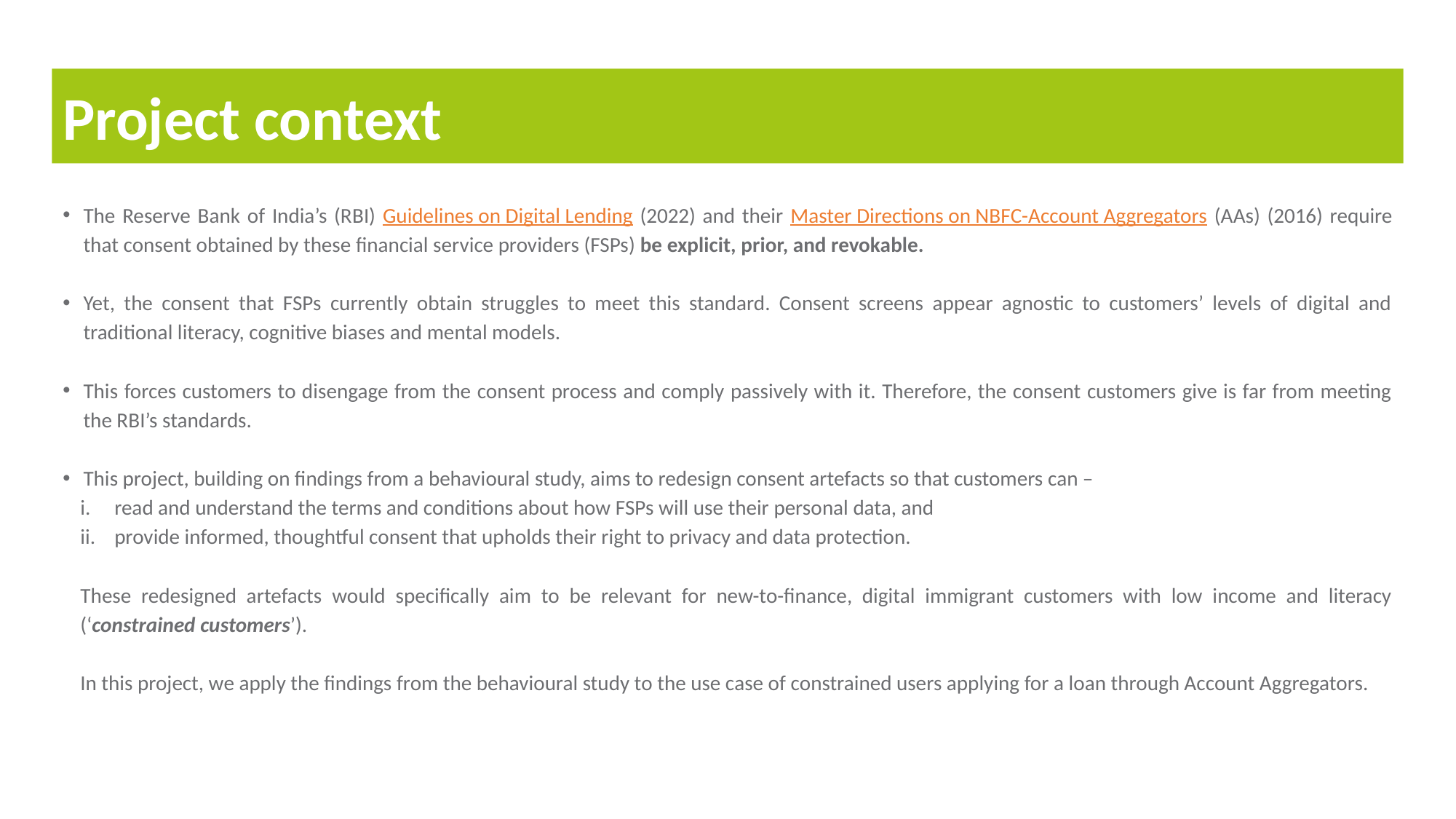

Project context
The Reserve Bank of India’s (RBI) Guidelines on Digital Lending (2022) and their Master Directions on NBFC-Account Aggregators (AAs) (2016) require that consent obtained by these financial service providers (FSPs) be explicit, prior, and revokable.

Yet, the consent that FSPs currently obtain struggles to meet this standard. Consent screens appear agnostic to customers’ levels of digital and traditional literacy, cognitive biases and mental models.

This forces customers to disengage from the consent process and comply passively with it. Therefore, the consent customers give is far from meeting the RBI’s standards.

This project, building on findings from a behavioural study, aims to redesign consent artefacts so that customers can –
read and understand the terms and conditions about how FSPs will use their personal data, and
provide informed, thoughtful consent that upholds their right to privacy and data protection.

These redesigned artefacts would specifically aim to be relevant for new-to-finance, digital immigrant customers with low income and literacy (‘constrained customers’).

In this project, we apply the findings from the behavioural study to the use case of constrained users applying for a loan through Account Aggregators.